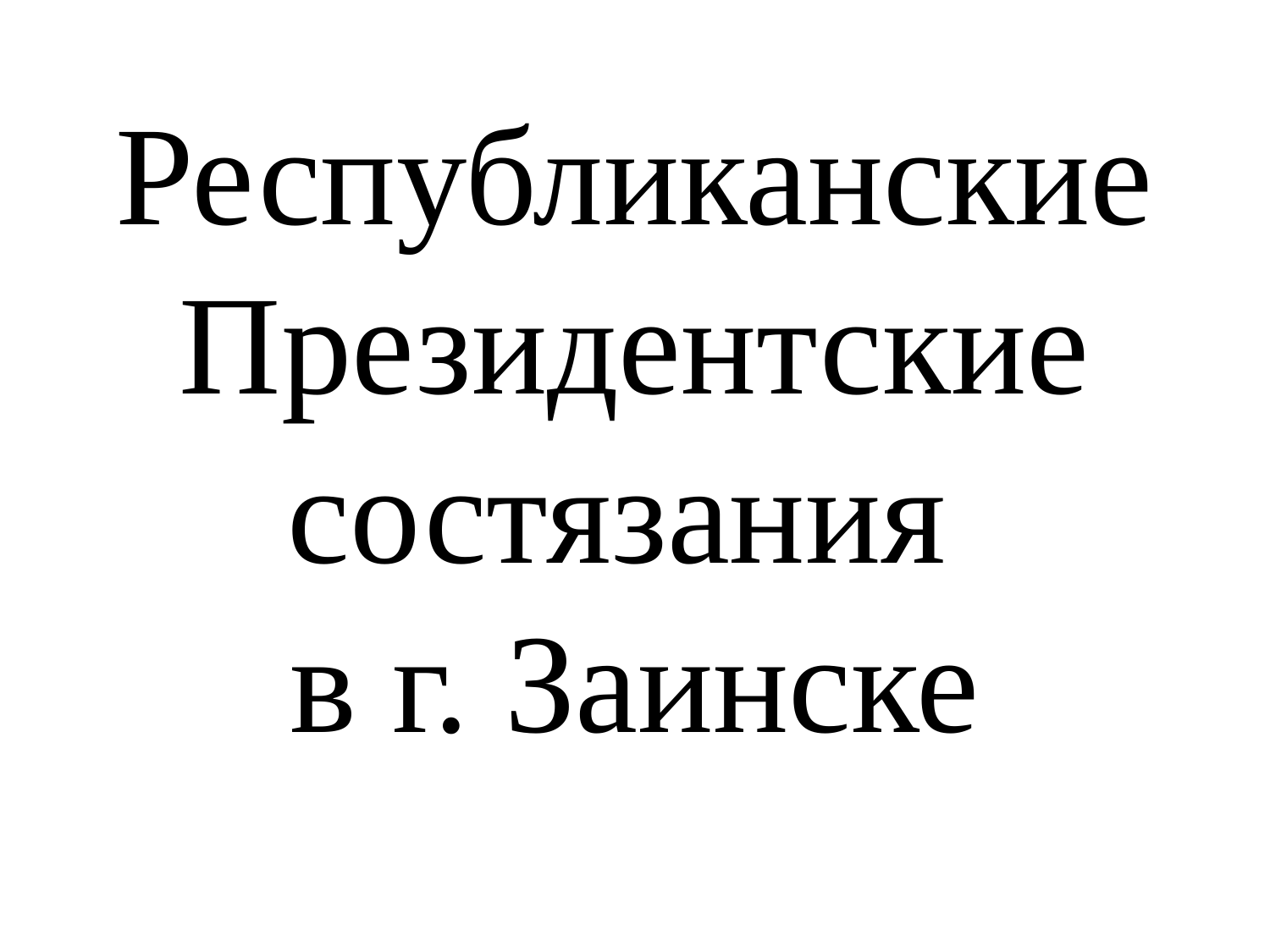

# Республиканские Президентские состязания в г. Заинске